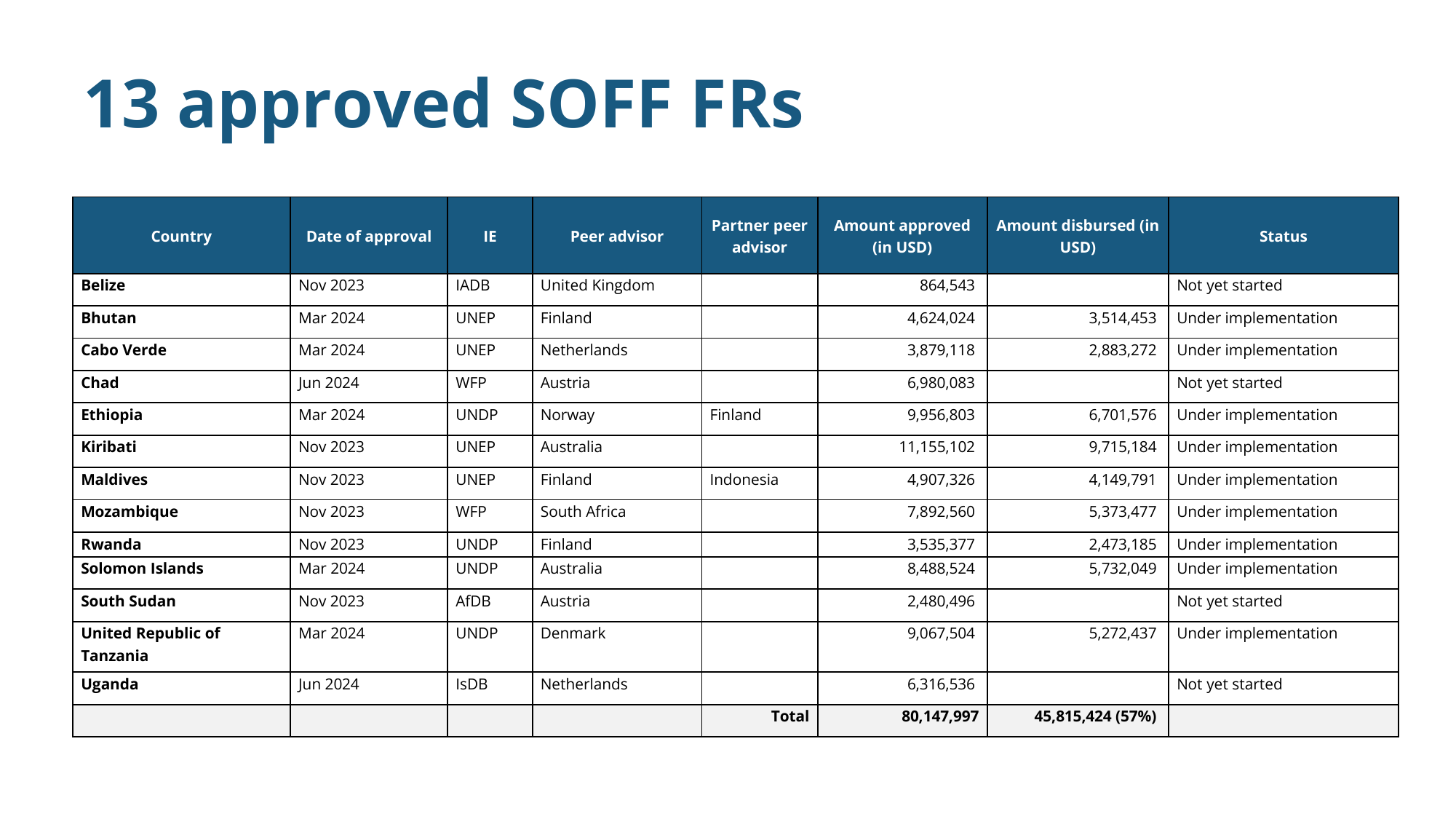

# 13 approved SOFF FRs
| Country | Date of approval | IE | Peer advisor | Partner peer advisor | Amount approved (in USD) | Amount disbursed (in USD) | Status |
| --- | --- | --- | --- | --- | --- | --- | --- |
| Belize | Nov 2023 | IADB | United Kingdom |  | 864,543 |  | Not yet started |
| Bhutan | Mar 2024 | UNEP | Finland |  | 4,624,024 | 3,514,453 | Under implementation |
| Cabo Verde | Mar 2024 | UNEP | Netherlands |  | 3,879,118 | 2,883,272 | Under implementation |
| Chad | Jun 2024 | WFP | Austria |  | 6,980,083 |  | Not yet started |
| Ethiopia | Mar 2024 | UNDP | Norway | Finland | 9,956,803 | 6,701,576 | Under implementation |
| Kiribati | Nov 2023 | UNEP | Australia |  | 11,155,102 | 9,715,184 | Under implementation |
| Maldives | Nov 2023 | UNEP | Finland | Indonesia | 4,907,326 | 4,149,791 | Under implementation |
| Mozambique | Nov 2023 | WFP | South Africa |  | 7,892,560 | 5,373,477 | Under implementation |
| Rwanda | Nov 2023 | UNDP | Finland |  | 3,535,377 | 2,473,185 | Under implementation |
| Solomon Islands | Mar 2024 | UNDP | Australia |  | 8,488,524 | 5,732,049 | Under implementation |
| South Sudan | Nov 2023 | AfDB | Austria |  | 2,480,496 |  | Not yet started |
| United Republic of Tanzania | Mar 2024 | UNDP | Denmark |  | 9,067,504 | 5,272,437 | Under implementation |
| Uganda | Jun 2024 | IsDB | Netherlands |  | 6,316,536 |  | Not yet started |
|  |  |  |  | Total | 80,147,997 | 45,815,424 (57%) |  |